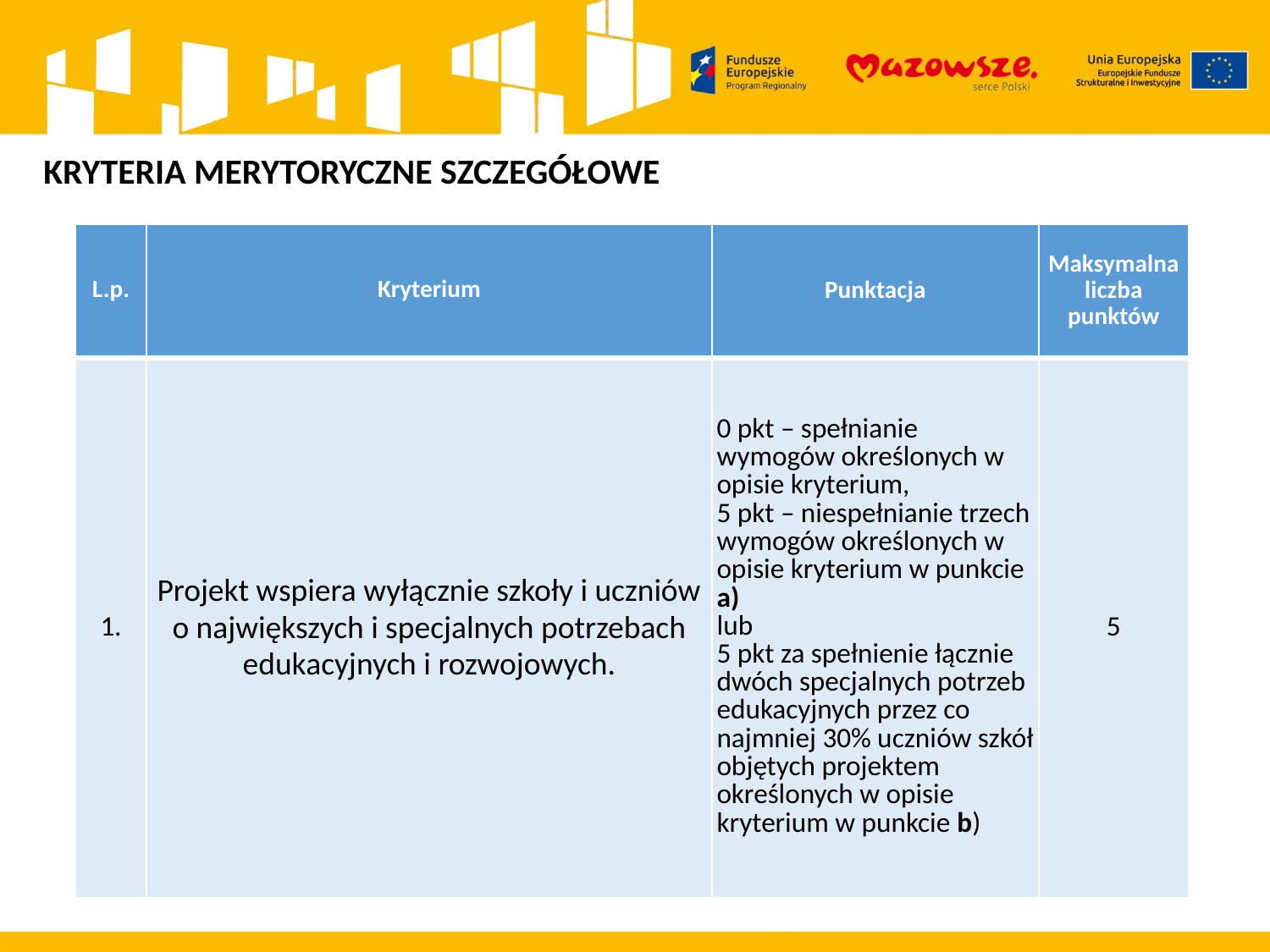

KRYTERIA MERYTORYCZNE SZCZEGÓŁOWE
| L.p. | Kryterium | Punktacja | Maksymalna liczba punktów |
| --- | --- | --- | --- |
| 1. | Projekt wspiera wyłącznie szkoły i uczniów o największych i specjalnych potrzebach edukacyjnych i rozwojowych. | 0 pkt – spełnianie wymogów określonych w opisie kryterium, 5 pkt – niespełnianie trzech wymogów określonych w opisie kryterium w punkcie a) lub 5 pkt za spełnienie łącznie dwóch specjalnych potrzeb edukacyjnych przez co najmniej 30% uczniów szkół objętych projektem określonych w opisie kryterium w punkcie b) | 5 |